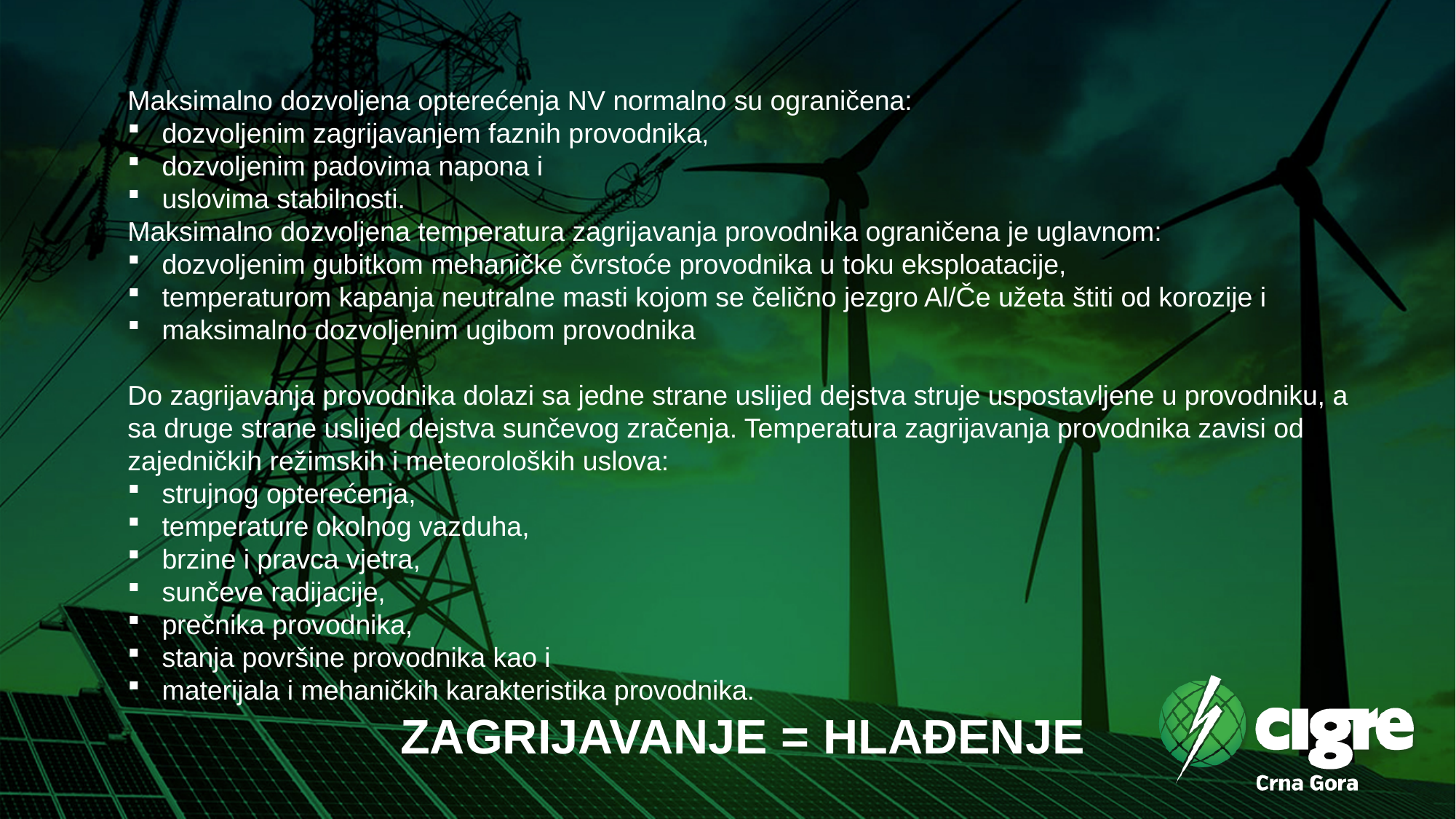

Maksimalno dozvoljena opterećenja NV normalno su ograničena:
dozvoljenim zagrijavanjem faznih provodnika,
dozvoljenim padovima napona i
uslovima stabilnosti.
Maksimalno dozvoljena temperatura zagrijavanja provodnika ograničena je uglavnom:
dozvoljenim gubitkom mehaničke čvrstoće provodnika u toku eksploatacije,
temperaturom kapanja neutralne masti kojom se čelično jezgro Al/Če užeta štiti od korozije i
maksimalno dozvoljenim ugibom provodnika

Do zagrijavanja provodnika dolazi sa jedne strane uslijed dejstva struje uspostavljene u provodniku, a sa druge strane uslijed dejstva sunčevog zračenja. Temperatura zagrijavanja provodnika zavisi od zajedničkih režimskih i meteoroloških uslova:
strujnog opterećenja,
temperature okolnog vazduha,
brzine i pravca vjetra,
sunčeve radijacije,
prečnika provodnika,
stanja površine provodnika kao i
materijala i mehaničkih karakteristika provodnika.
ZAGRIJAVANJE = HLAĐENJE